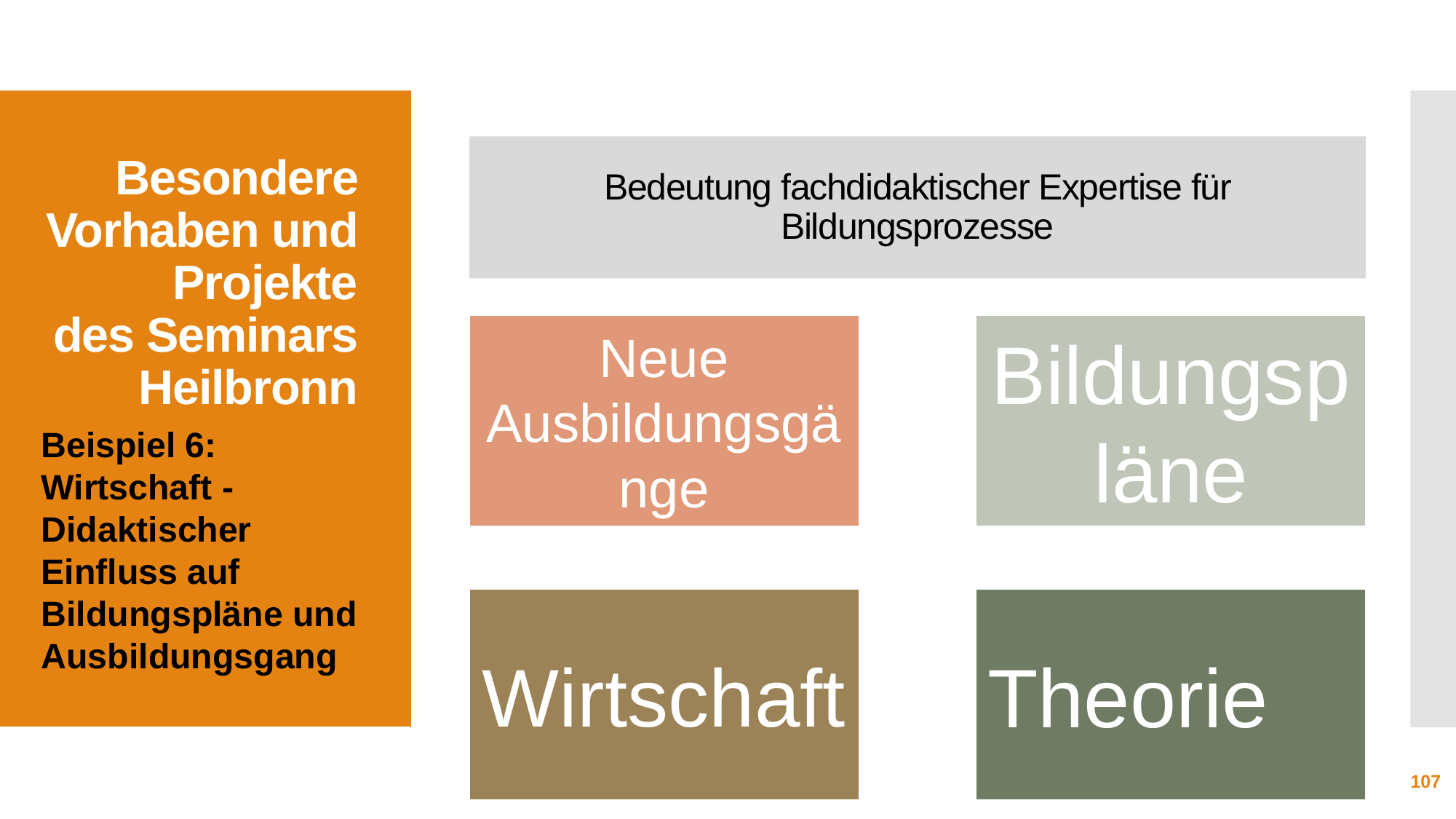

Besondere Vorhaben und Projekte
des Seminars Heilbronn
Bedeutung fachdidaktischer Expertise für Bildungsprozesse
Bildungspläne
Neue Ausbildungsgänge
Wirtschaft
Theorie

Beispiel 6:  Wirtschaft - Didaktischer Einfluss auf Bildungspläne und Ausbildungsgang

107